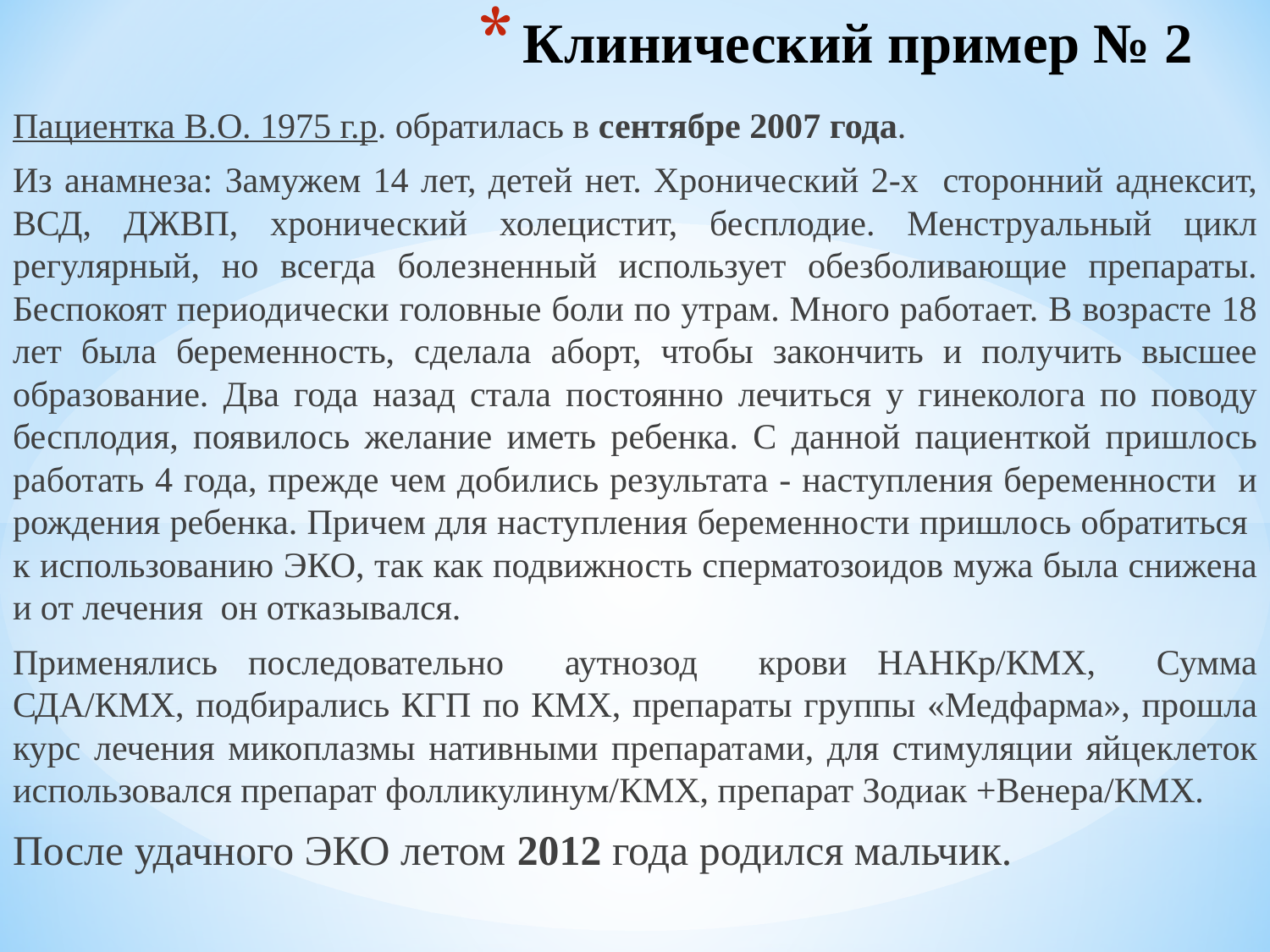

# Клинический пример № 2
Пациентка В.О. 1975 г.р. обратилась в сентябре 2007 года.
Из анамнеза: Замужем 14 лет, детей нет. Хронический 2-х  сторонний аднексит, ВСД, ДЖВП, хронический холецистит, бесплодие. Менструальный цикл регулярный, но всегда болезненный использует обезболивающие препараты. Беспокоят периодически головные боли по утрам. Много работает. В возрасте 18 лет была беременность, сделала аборт, чтобы закончить и получить высшее образование. Два года назад стала постоянно лечиться у гинеколога по поводу бесплодия, появилось желание иметь ребенка. С данной пациенткой пришлось работать 4 года, прежде чем добились результата - наступления беременности  и рождения ребенка. Причем для наступления беременности пришлось обратиться  к использованию ЭКО, так как подвижность сперматозоидов мужа была снижена и от лечения  он отказывался.
Применялись последовательно  аутнозод  крови НАНКр/КМХ,  Сумма СДА/КМХ, подбирались КГП по КМХ, препараты группы «Медфарма», прошла курс лечения микоплазмы нативными препаратами, для стимуляции яйцеклеток использовался препарат фолликулинум/КМХ, препарат Зодиак +Венера/КМХ.
После удачного ЭКО летом 2012 года родился мальчик.